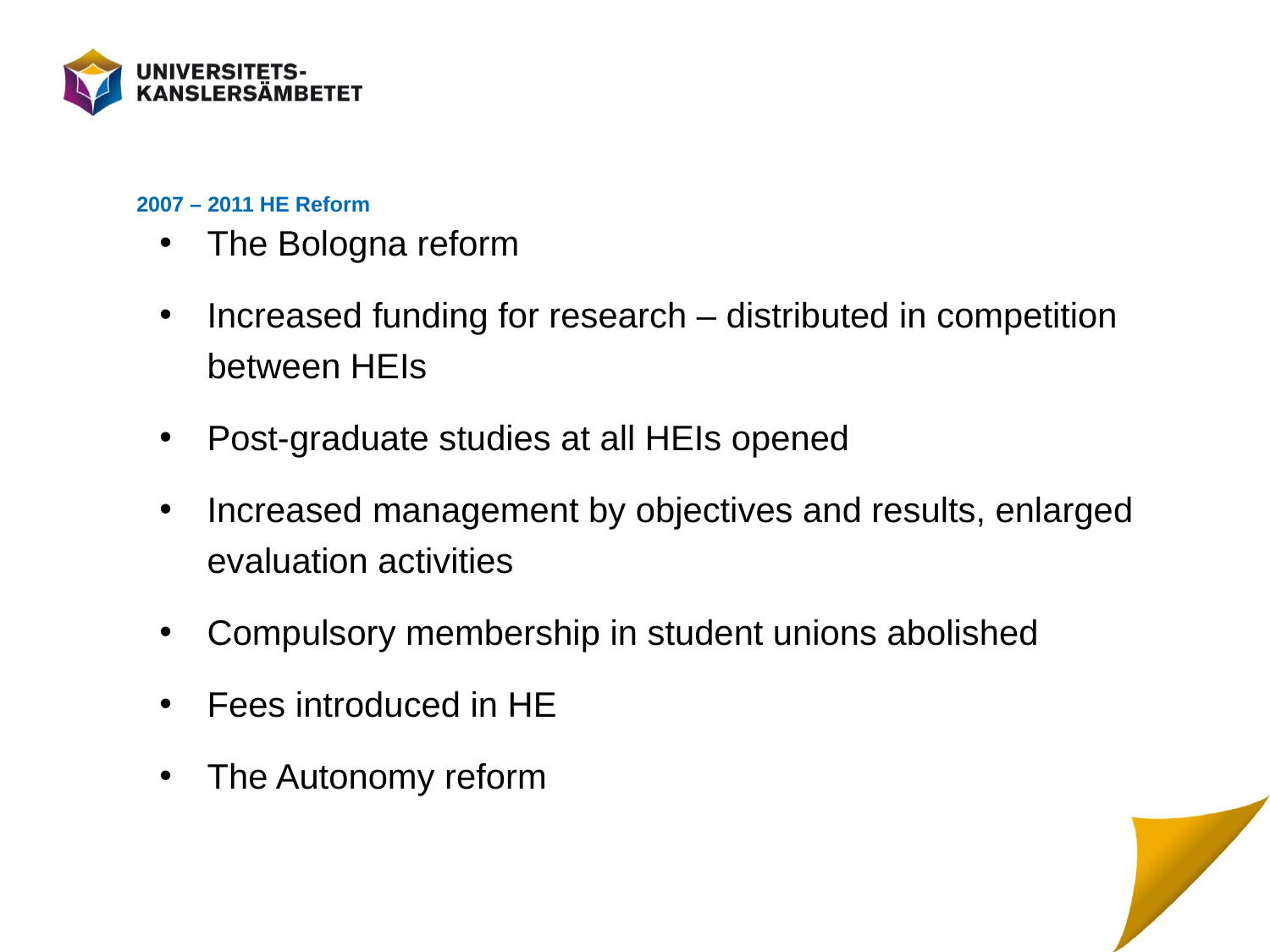

# 2007 – 2011 HE Reform
The Bologna reform
Increased funding for research – distributed in competition between HEIs
Post-graduate studies at all HEIs opened
Increased management by objectives and results, enlarged evaluation activities
Compulsory membership in student unions abolished
Fees introduced in HE
The Autonomy reform